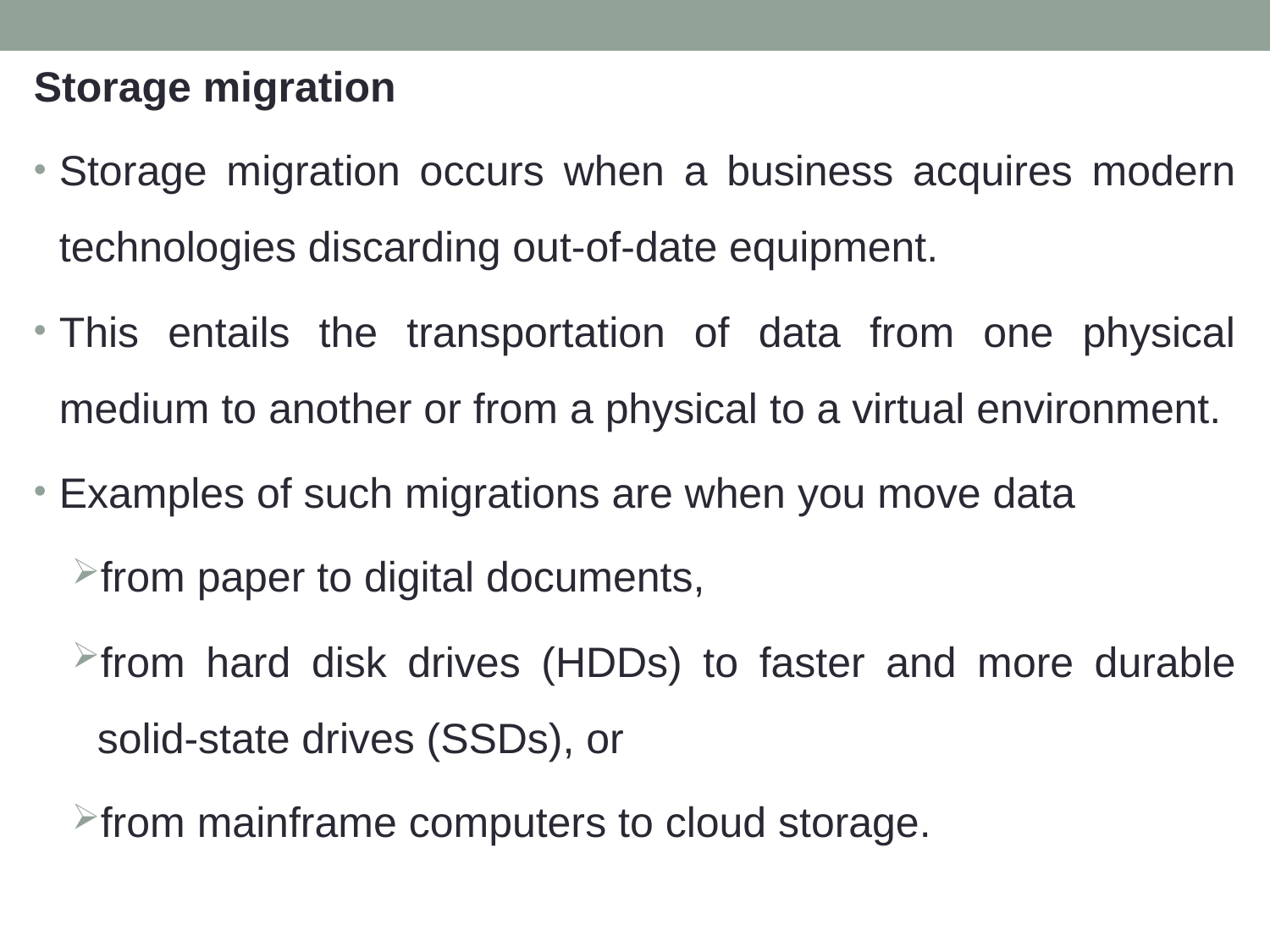

Storage migration
Storage migration occurs when a business acquires modern technologies discarding out-of-date equipment.
This entails the transportation of data from one physical medium to another or from a physical to a virtual environment.
Examples of such migrations are when you move data
from paper to digital documents,
from hard disk drives (HDDs) to faster and more durable solid-state drives (SSDs), or
from mainframe computers to cloud storage.